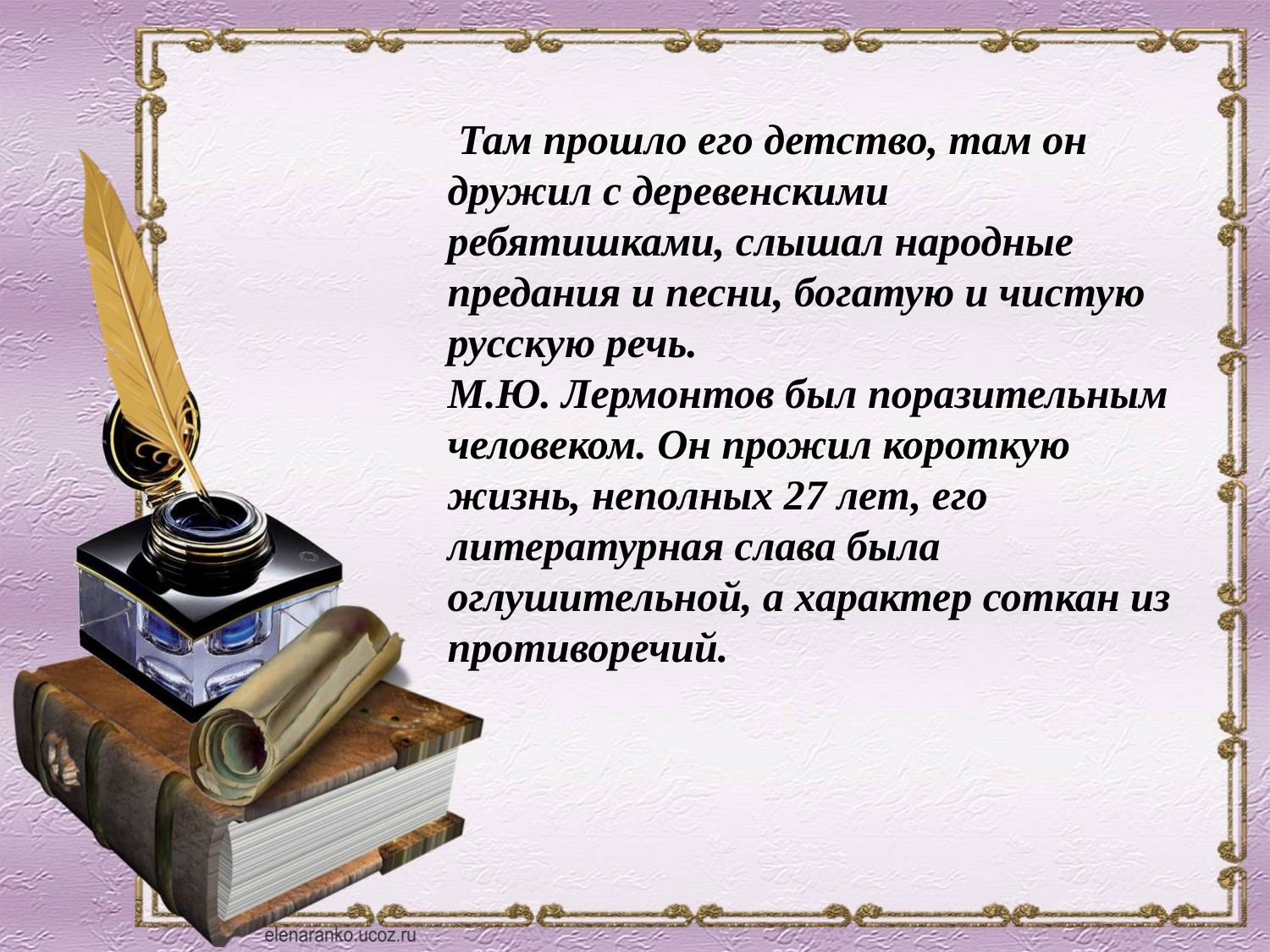

Там прошло его детство, там он дружил с деревенскими ребятишками, слышал народные предания и песни, богатую и чистую русскую речь.
М.Ю. Лермонтов был поразительным человеком. Он прожил короткую жизнь, неполных 27 лет, его литературная слава была оглушительной, а характер соткан из противоречий.